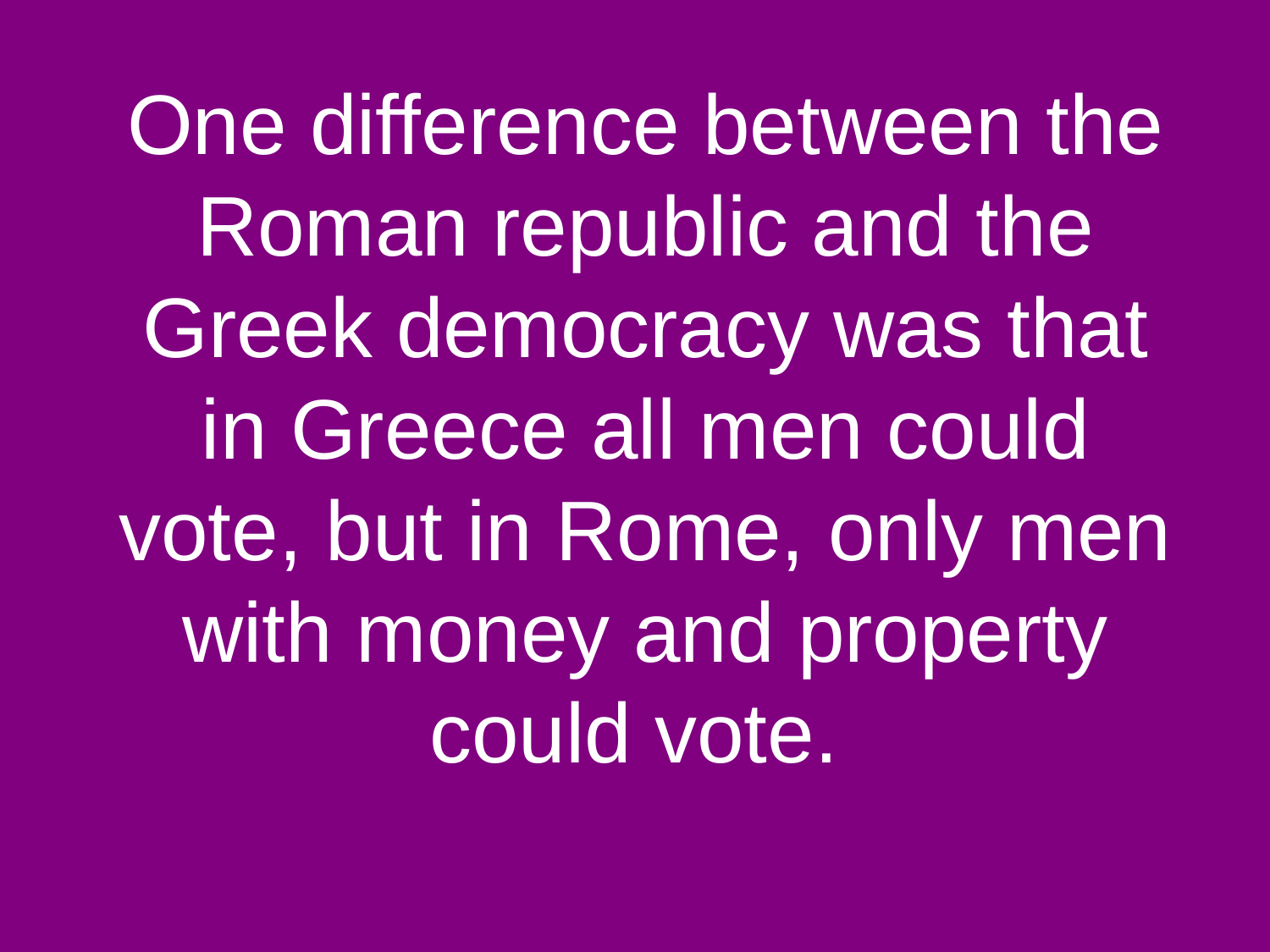

One difference between the Roman republic and the Greek democracy was that in Greece all men could vote, but in Rome, only men with money and property could vote.